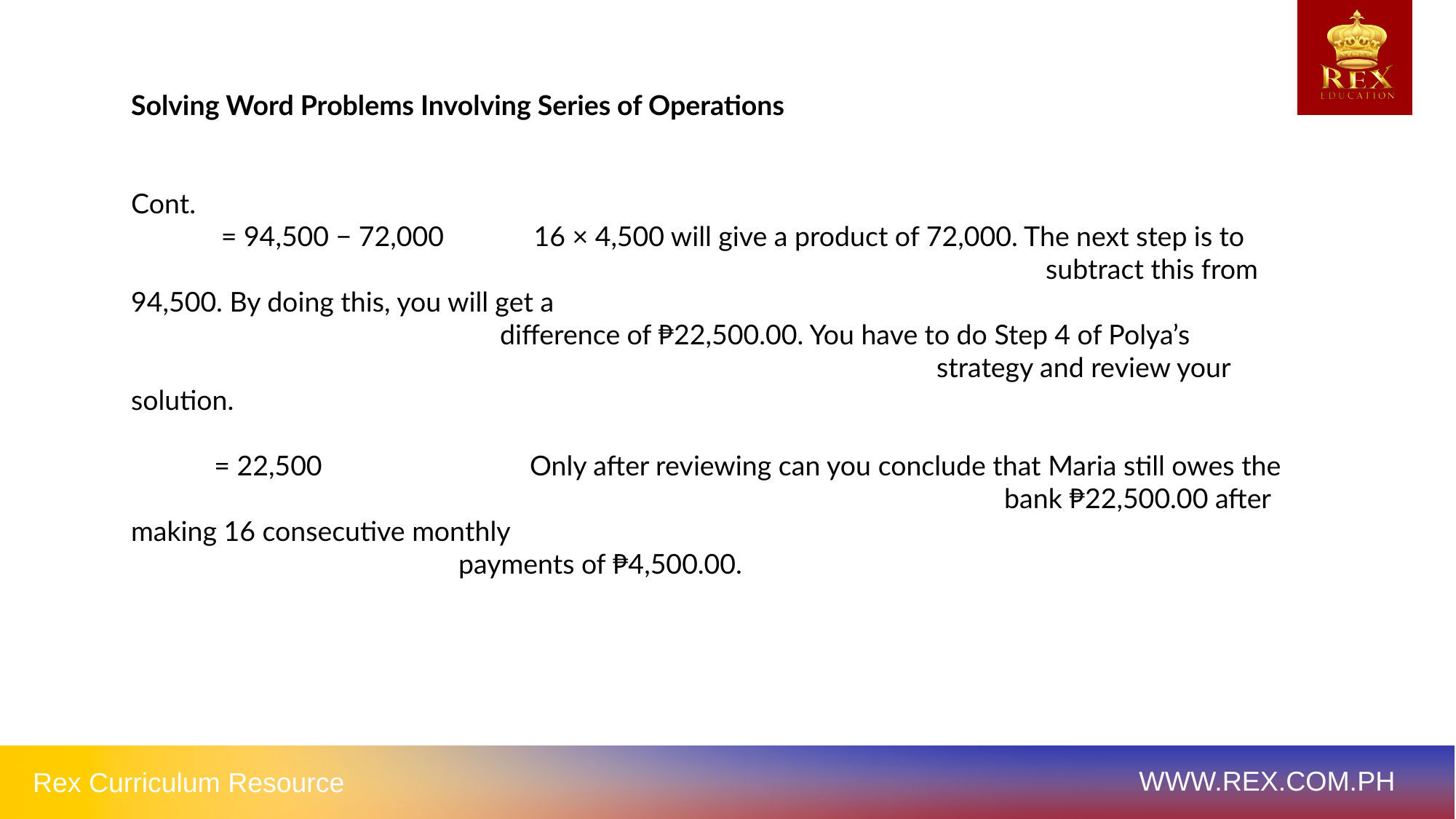

# Solving Word Problems Involving Series of Operations

Cont.
             = 94,500 − 72,000             16 × 4,500 will give a product of 72,000. The next step is to    								      subtract this from 94,500. By doing this, you will get a 										      difference of ₱22,500.00. You have to do Step 4 of Polya’s 								      strategy and review your solution.

            = 22,500                              Only after reviewing can you conclude that Maria still owes the 								bank ₱22,500.00 after making 16 consecutive monthly 										payments of ₱4,500.00.